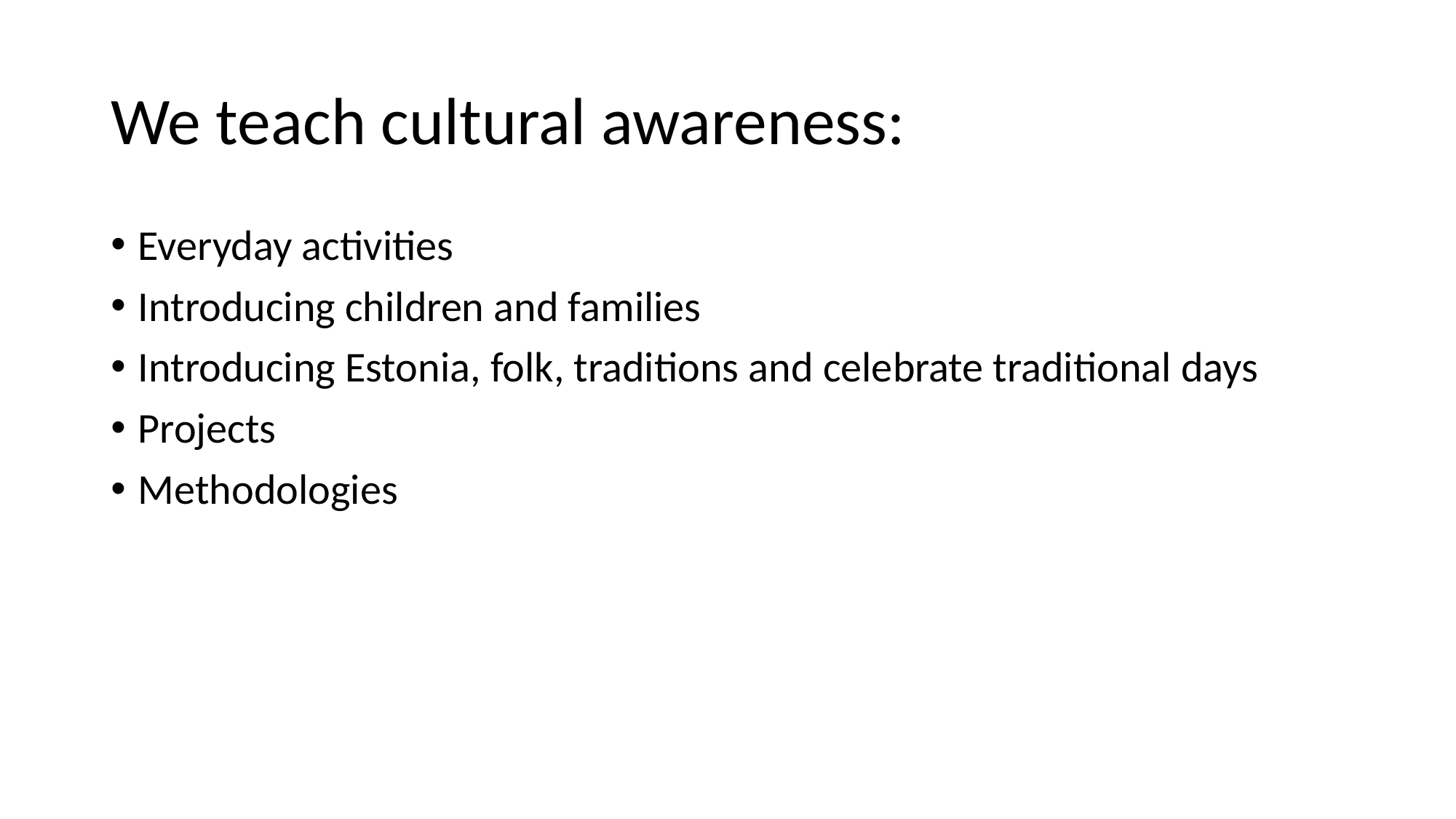

# We teach cultural awareness:
Everyday activities
Introducing children and families
Introducing Estonia, folk, traditions and celebrate traditional days
Projects
Methodologies